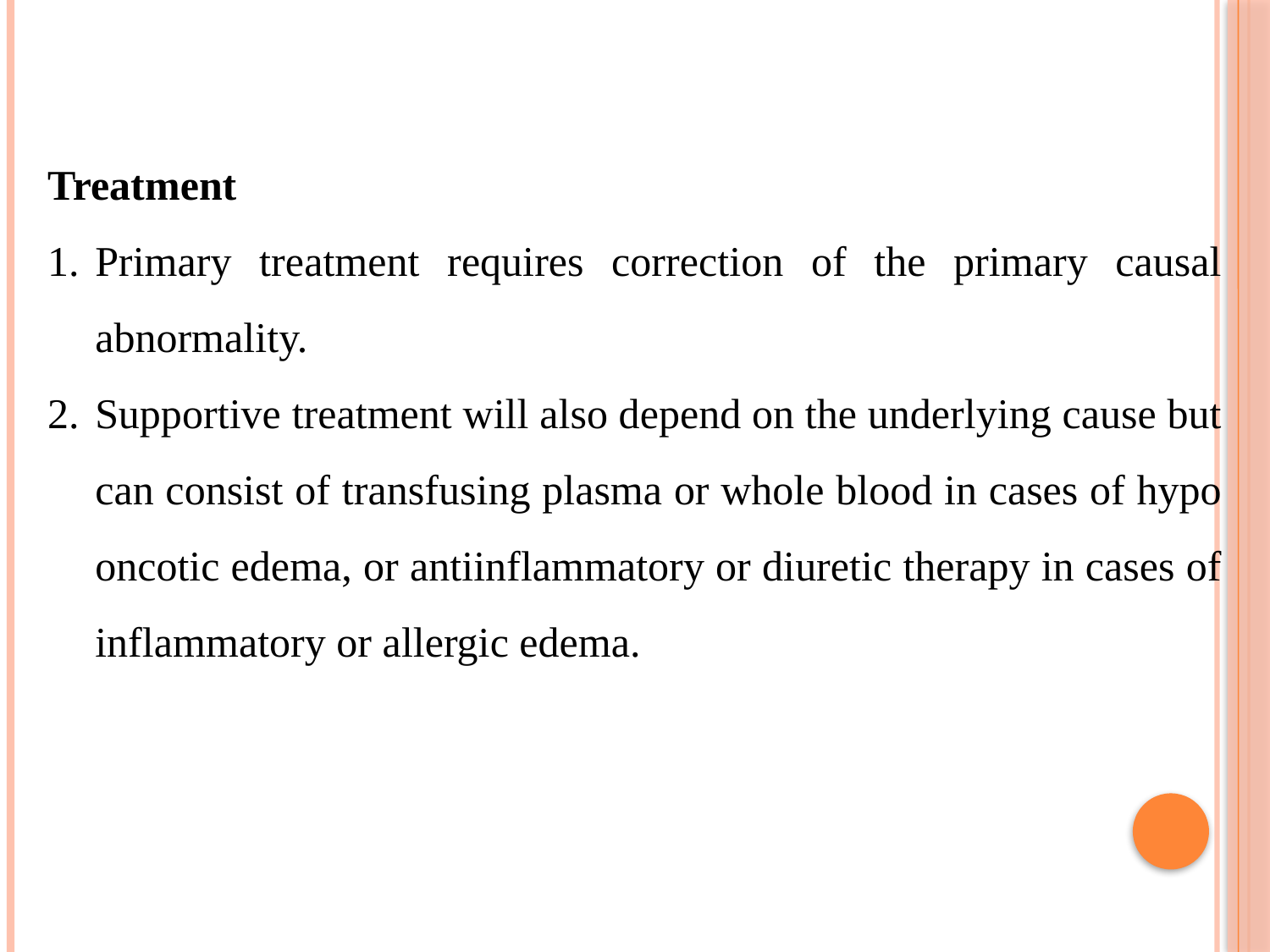

Treatment
Primary treatment requires correction of the primary causal abnormality.
Supportive treatment will also depend on the underlying cause but can consist of transfusing plasma or whole blood in cases of hypo oncotic edema, or antiinflammatory or diuretic therapy in cases of inflammatory or allergic edema.